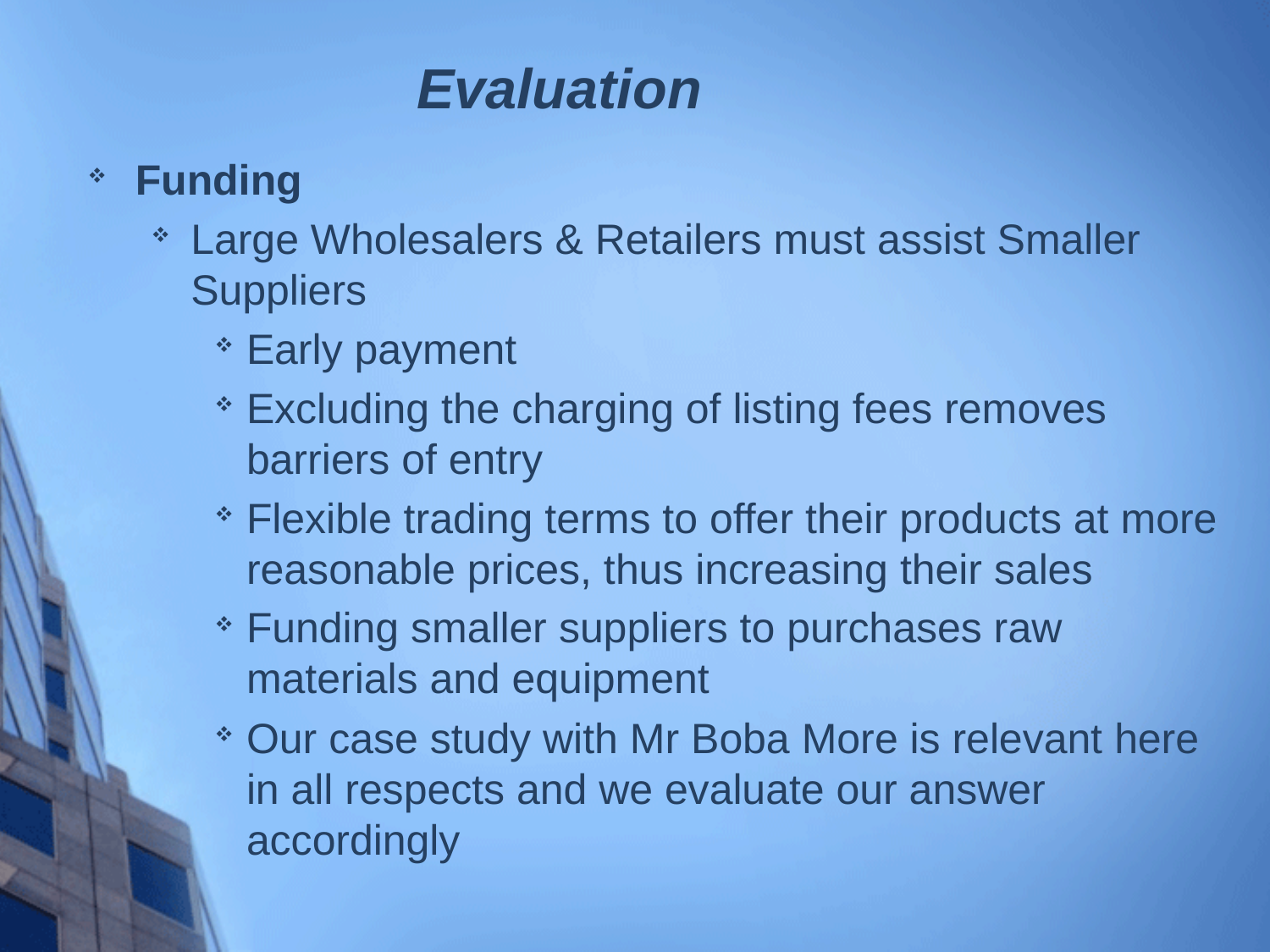

# Evaluation
Funding
Large Wholesalers & Retailers must assist Smaller Suppliers
Early payment
Excluding the charging of listing fees removes barriers of entry
Flexible trading terms to offer their products at more reasonable prices, thus increasing their sales
Funding smaller suppliers to purchases raw materials and equipment
Our case study with Mr Boba More is relevant here in all respects and we evaluate our answer accordingly